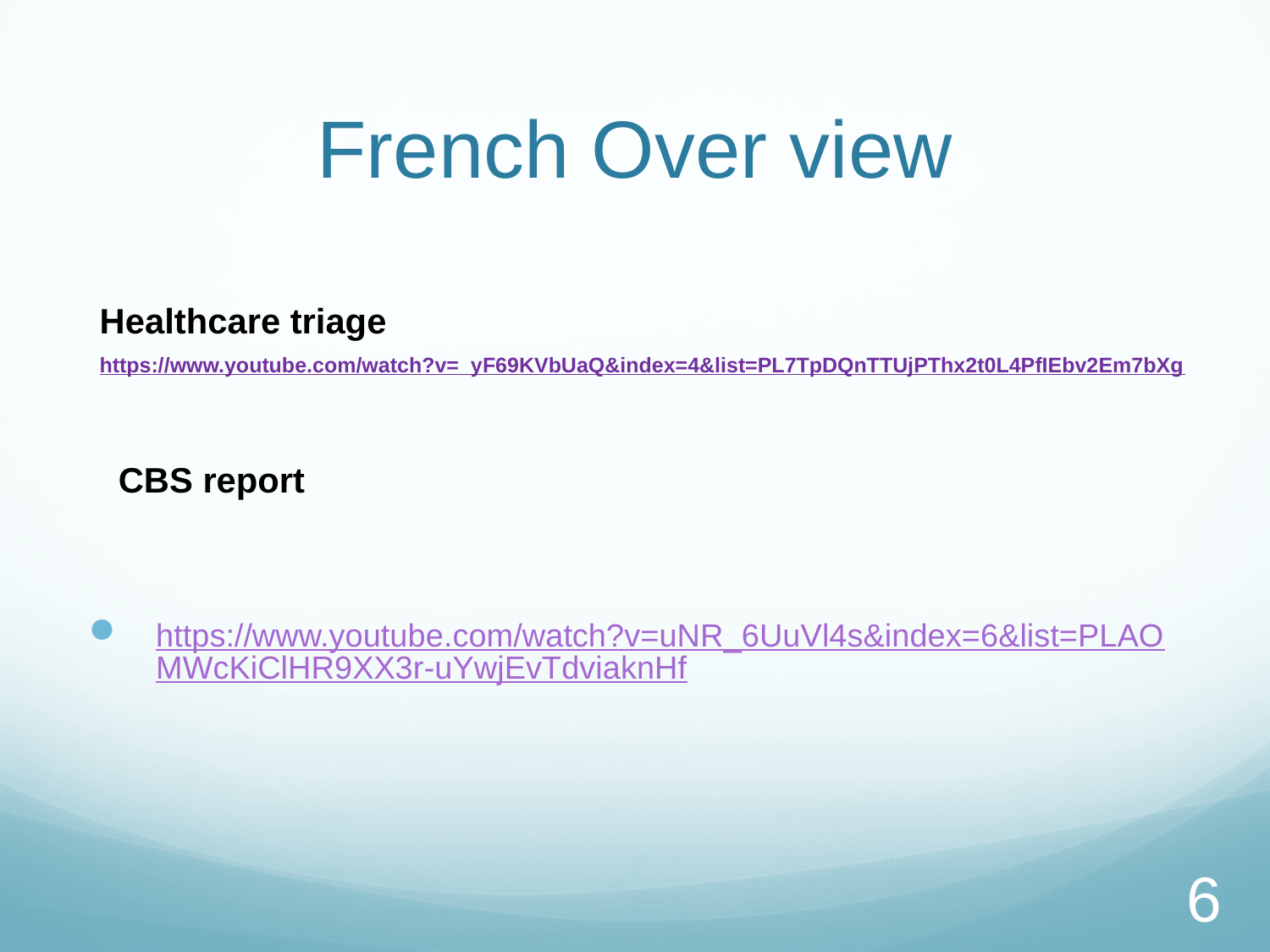

# French Over view
Healthcare triage
https://www.youtube.com/watch?v=_yF69KVbUaQ&index=4&list=PL7TpDQnTTUjPThx2t0L4PfIEbv2Em7bXg
CBS report

https://www.youtube.com/watch?v=uNR_6UuVl4s&index=6&list=PLAOMWcKiClHR9XX3r-uYwjEvTdviaknHf

6